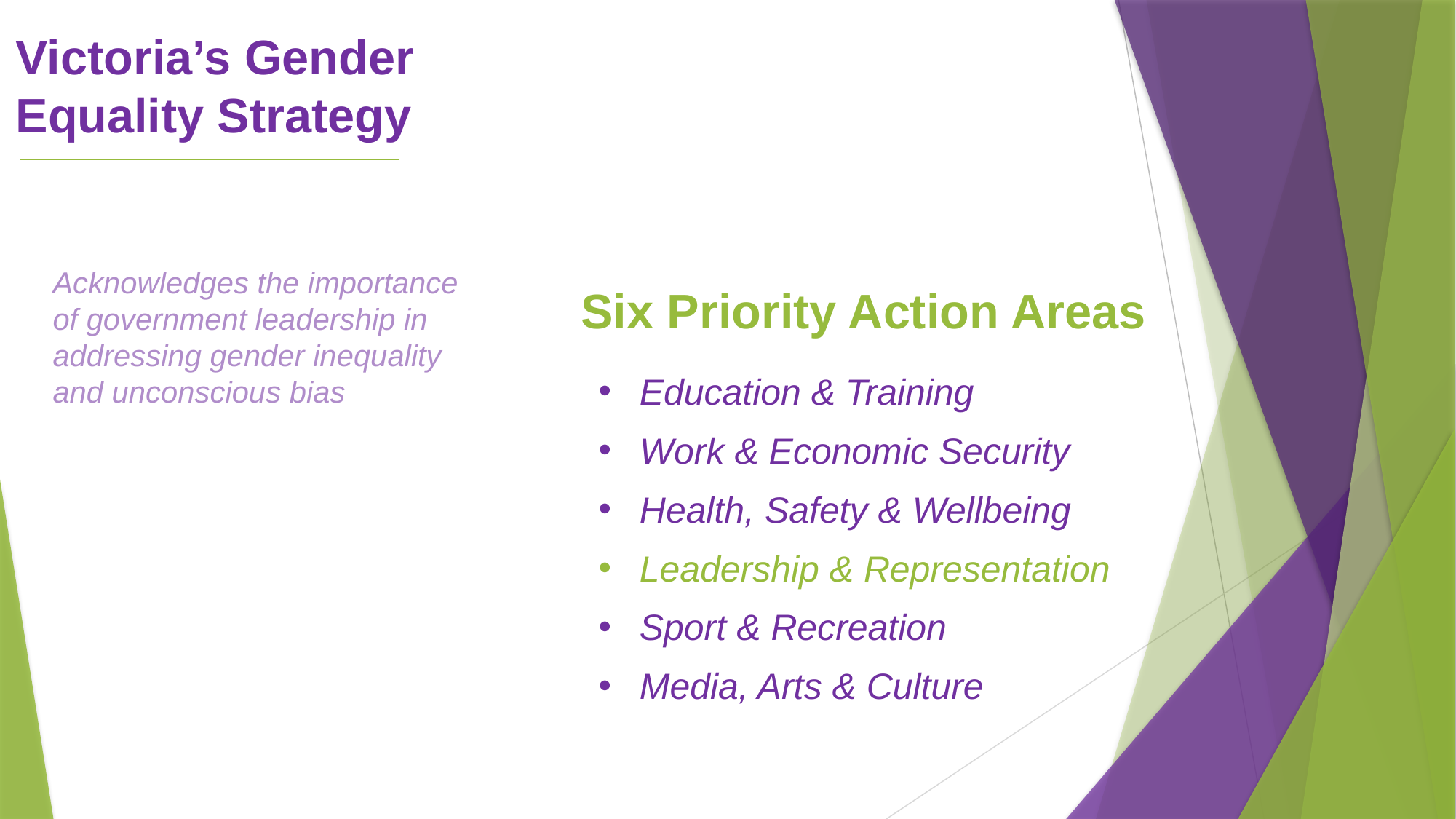

Victoria’s Gender Equality Strategy
Acknowledges the importance of government leadership in addressing gender inequality and unconscious bias

Six Priority Action Areas
Education & Training
Work & Economic Security
Health, Safety & Wellbeing
Leadership & Representation
Sport & Recreation
Media, Arts & Culture